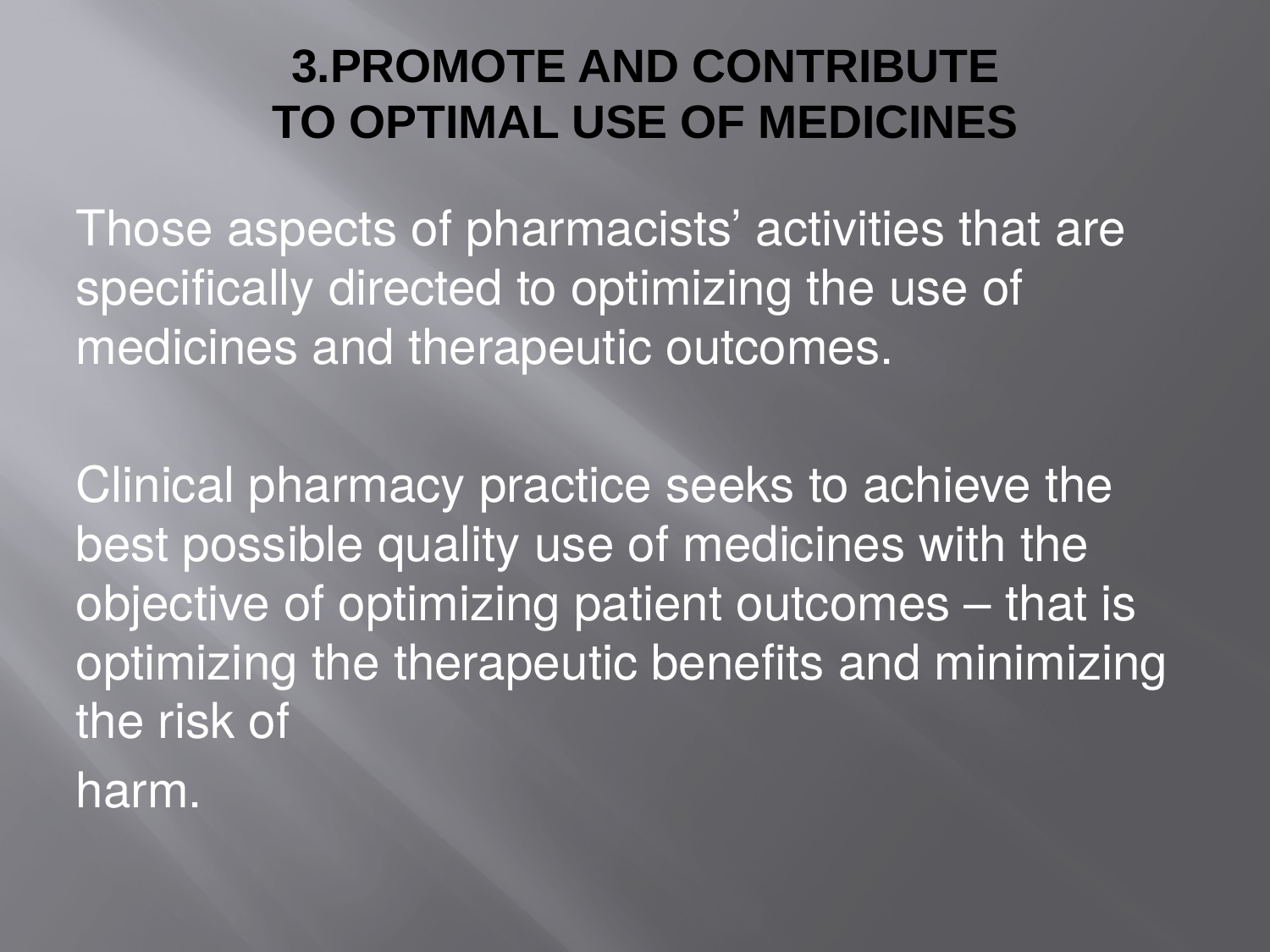

# 3.Promote and contribute to optimal use of medicines
Those aspects of pharmacists’ activities that are specifically directed to optimizing the use of medicines and therapeutic outcomes.

Clinical pharmacy practice seeks to achieve the best possible quality use of medicines with the objective of optimizing patient outcomes – that is optimizing the therapeutic benefits and minimizing the risk of
harm.